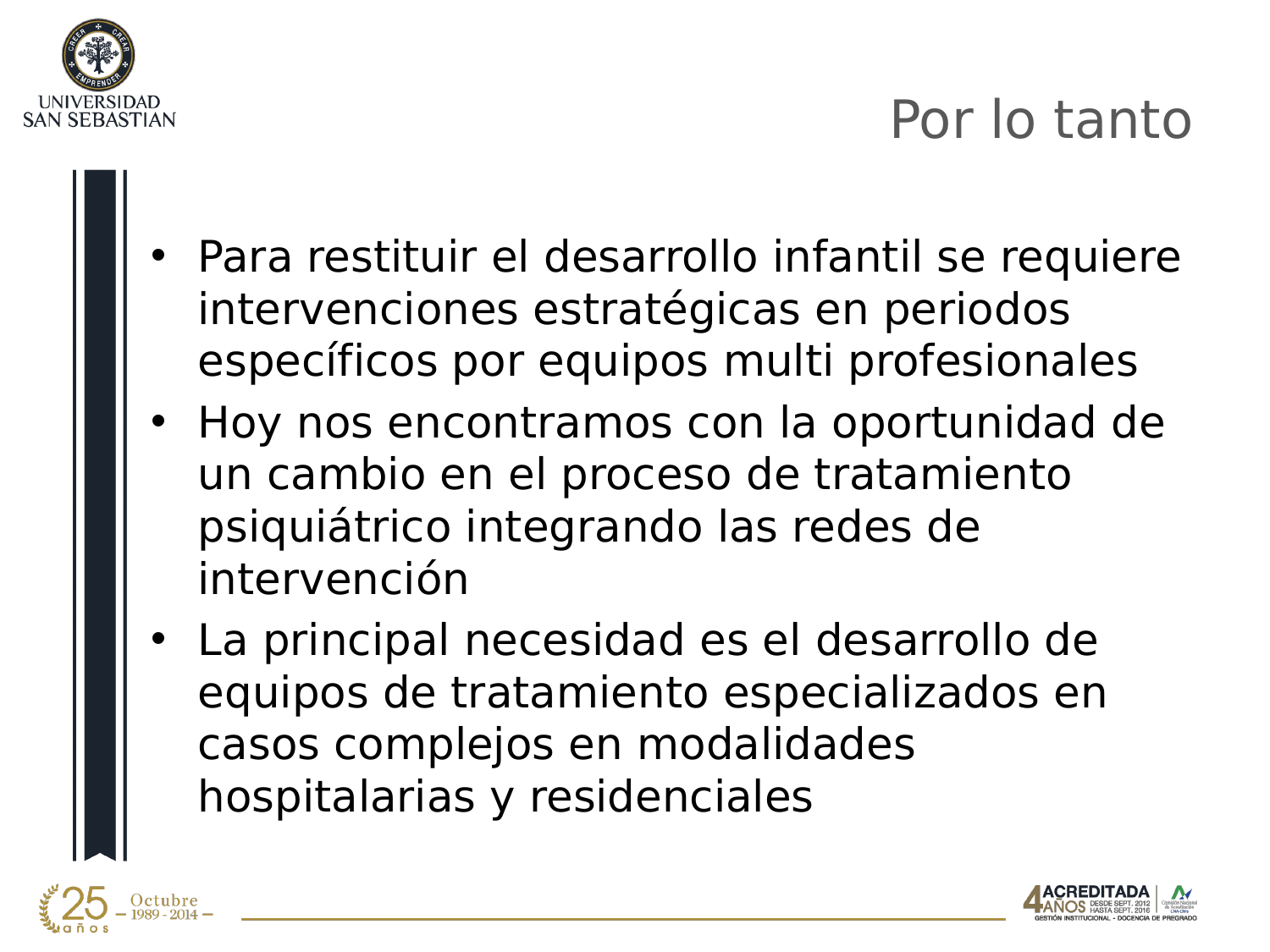

# Por lo tanto
Para restituir el desarrollo infantil se requiere intervenciones estratégicas en periodos específicos por equipos multi profesionales
Hoy nos encontramos con la oportunidad de un cambio en el proceso de tratamiento psiquiátrico integrando las redes de intervención
La principal necesidad es el desarrollo de equipos de tratamiento especializados en casos complejos en modalidades hospitalarias y residenciales